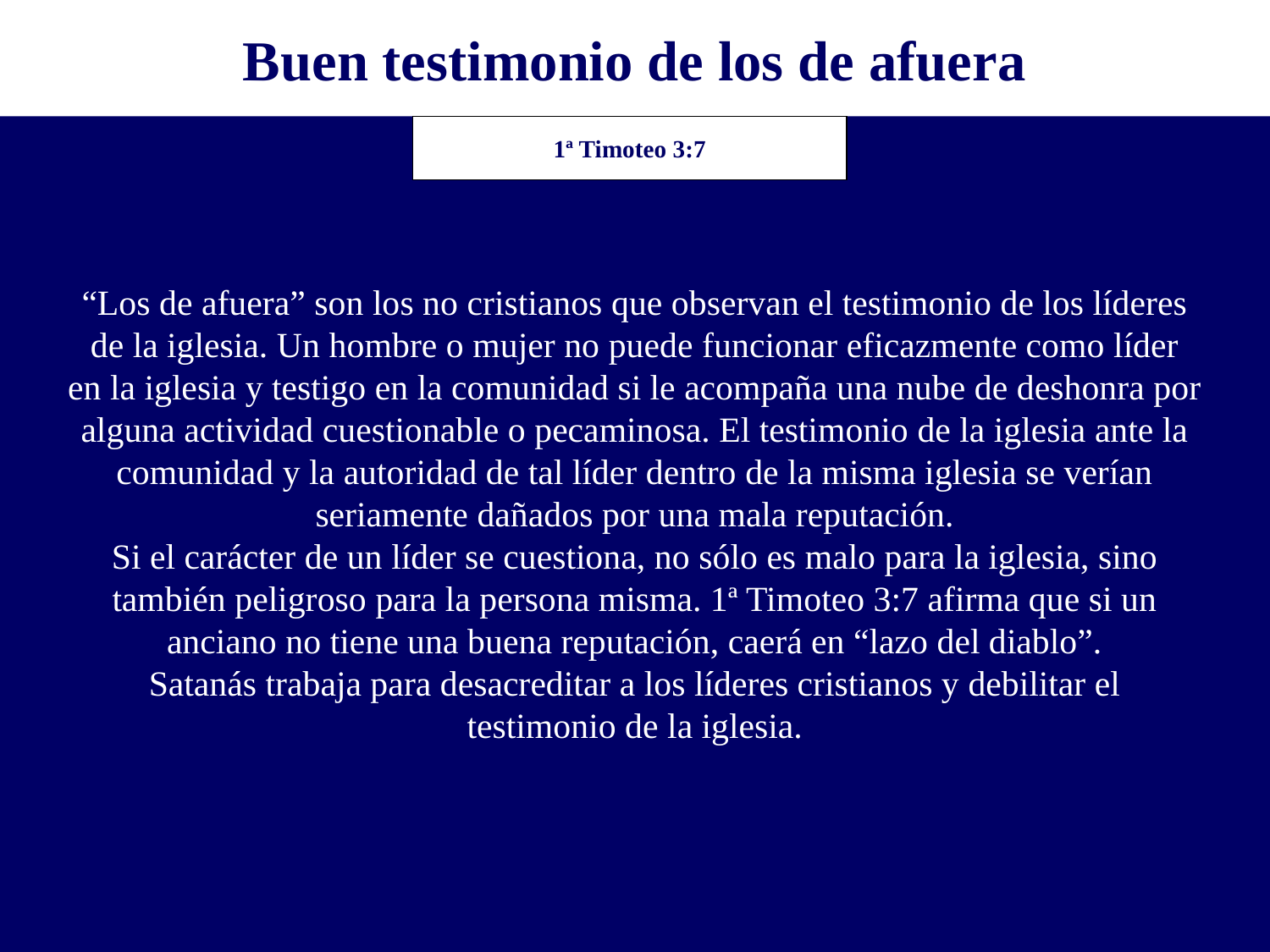

Buen testimonio de los de afuera
“Los de afuera” son los no cristianos que observan el testimonio de los líderes
de la iglesia. Un hombre o mujer no puede funcionar eficazmente como líder
en la iglesia y testigo en la comunidad si le acompaña una nube de deshonra por
alguna actividad cuestionable o pecaminosa. El testimonio de la iglesia ante la
comunidad y la autoridad de tal líder dentro de la misma iglesia se verían
seriamente dañados por una mala reputación.
Si el carácter de un líder se cuestiona, no sólo es malo para la iglesia, sino
también peligroso para la persona misma. 1ª Timoteo 3:7 afirma que si un
anciano no tiene una buena reputación, caerá en “lazo del diablo”.
Satanás trabaja para desacreditar a los líderes cristianos y debilitar el
testimonio de la iglesia.

1ª Timoteo 3:7